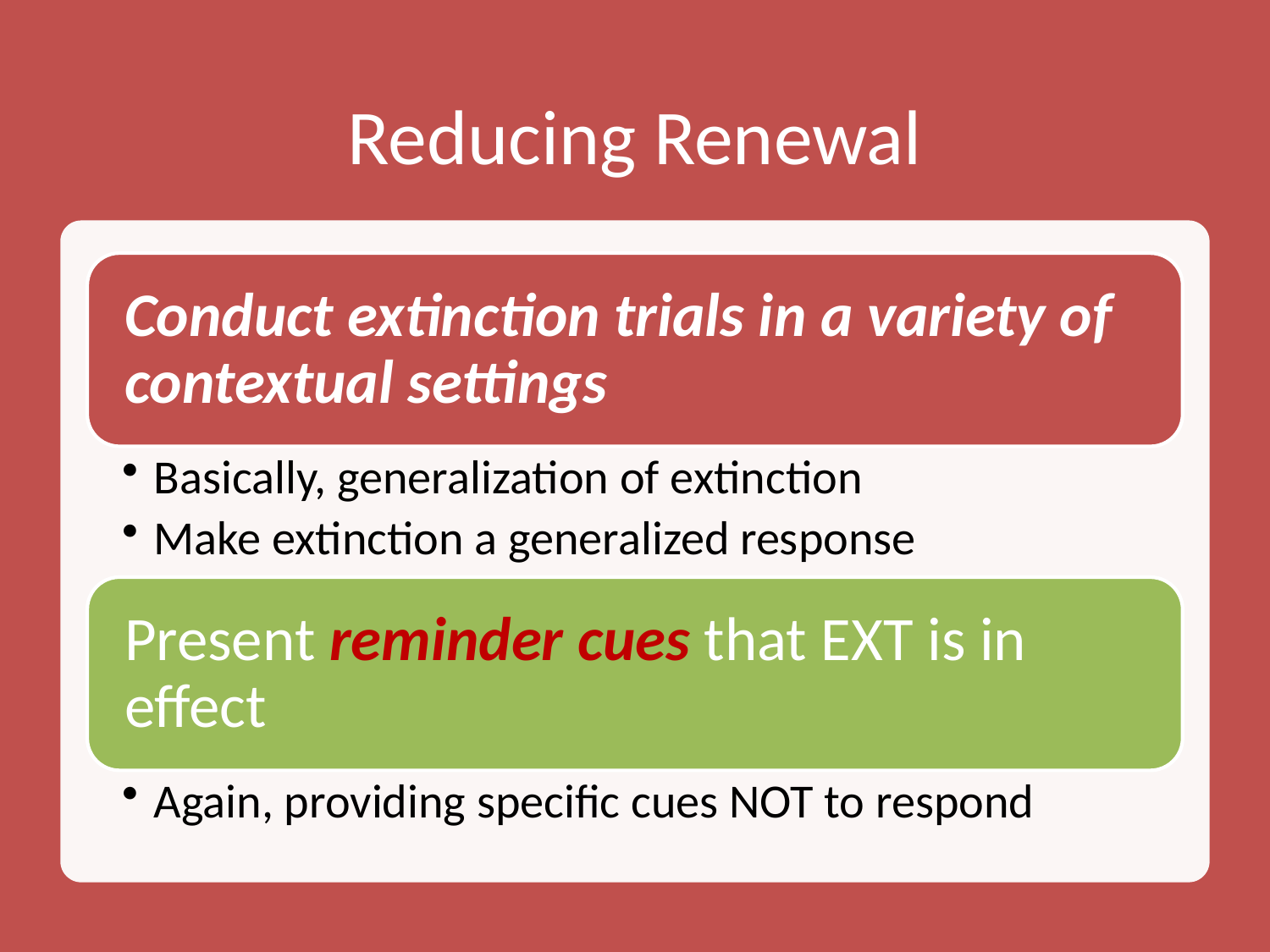

# Reducing Renewal

Conduct extinction trials in a variety of contextual settings
Basically, generalization of extinction
Make extinction a generalized response
Present reminder cues that EXT is in effect
Again, providing specific cues NOT to respond